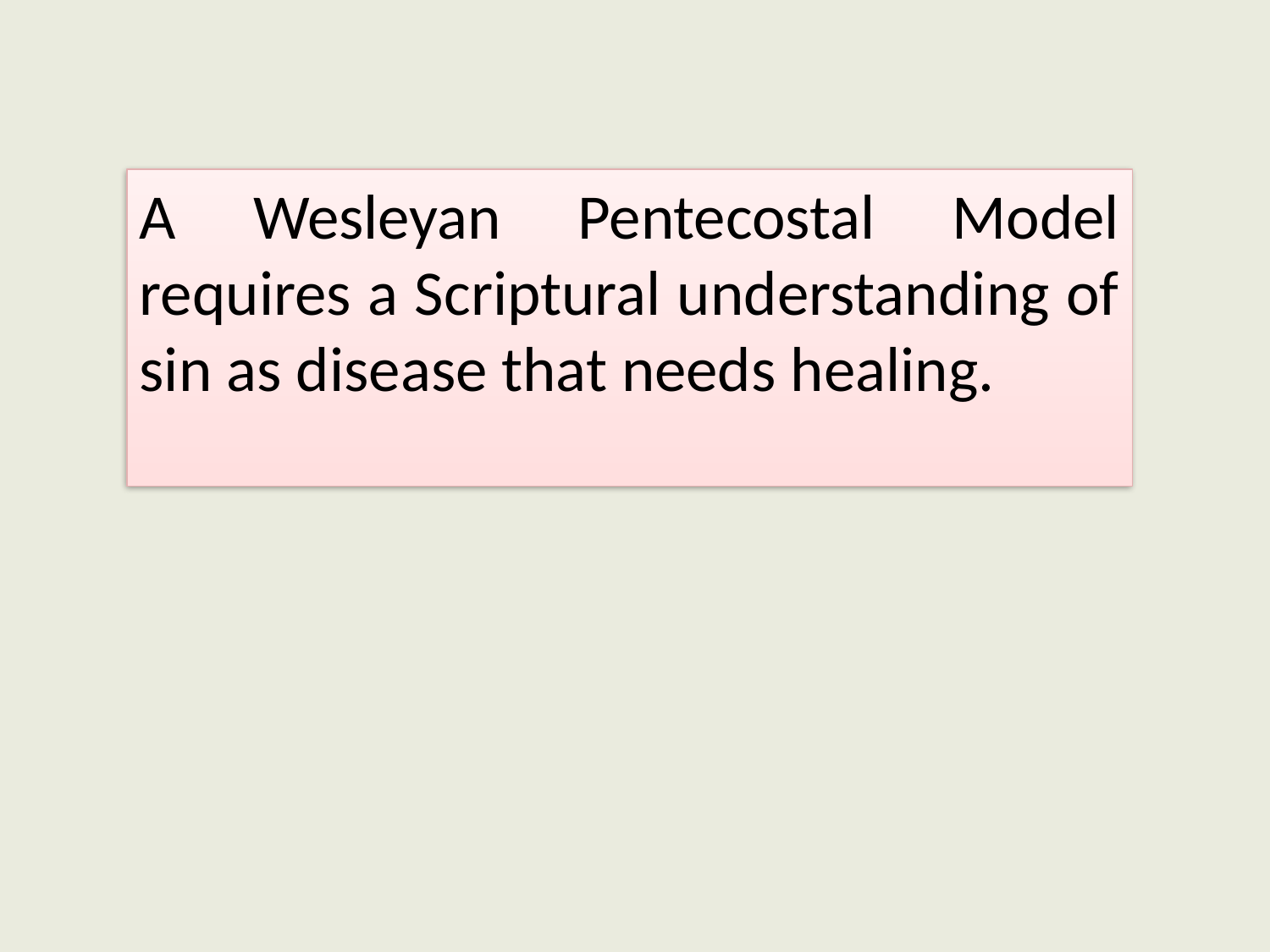

A Wesleyan Pentecostal Model requires a Scriptural understanding of sin as disease that needs healing.